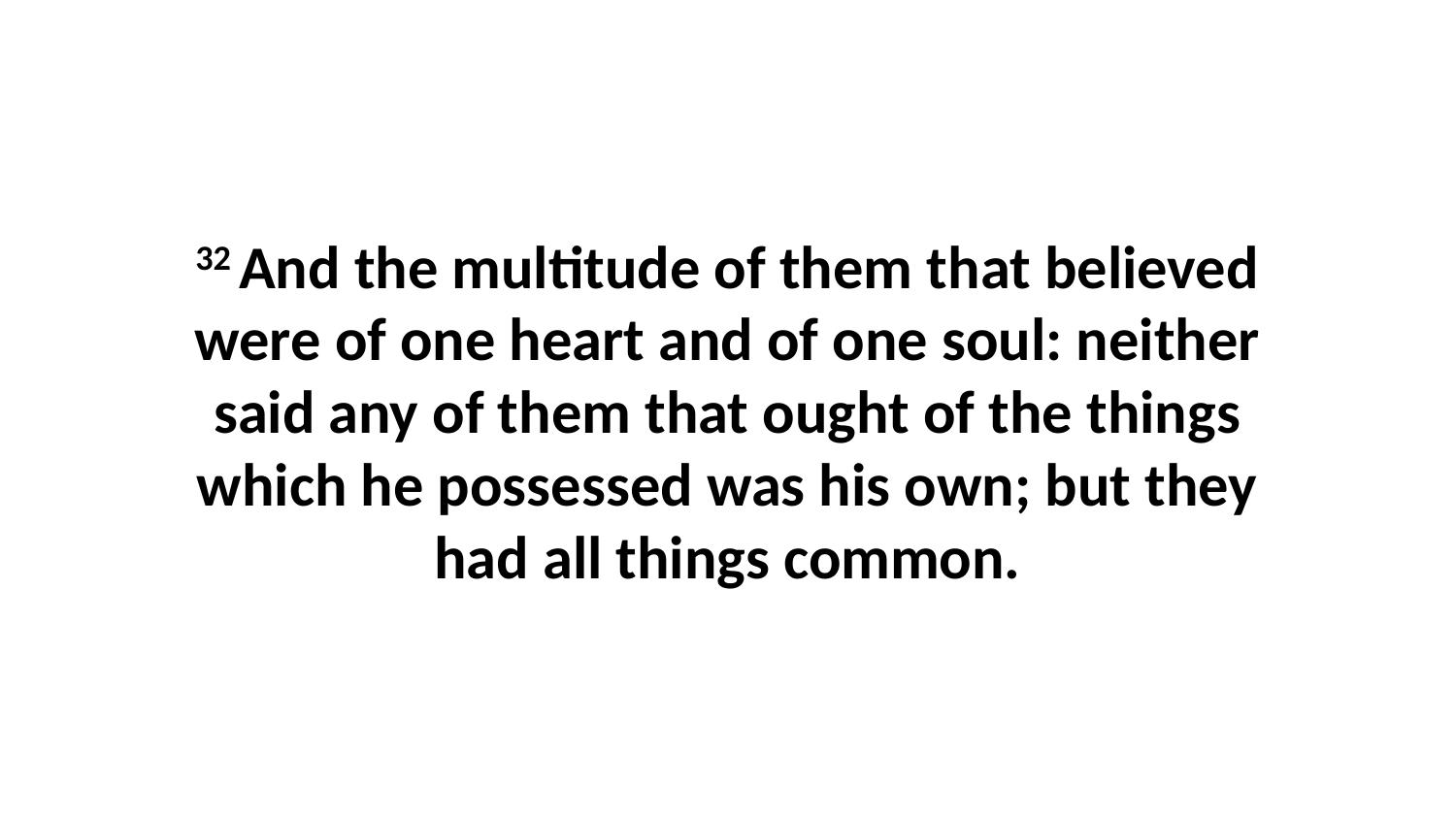

32 And the multitude of them that believed were of one heart and of one soul: neither said any of them that ought of the things which he possessed was his own; but they had all things common.